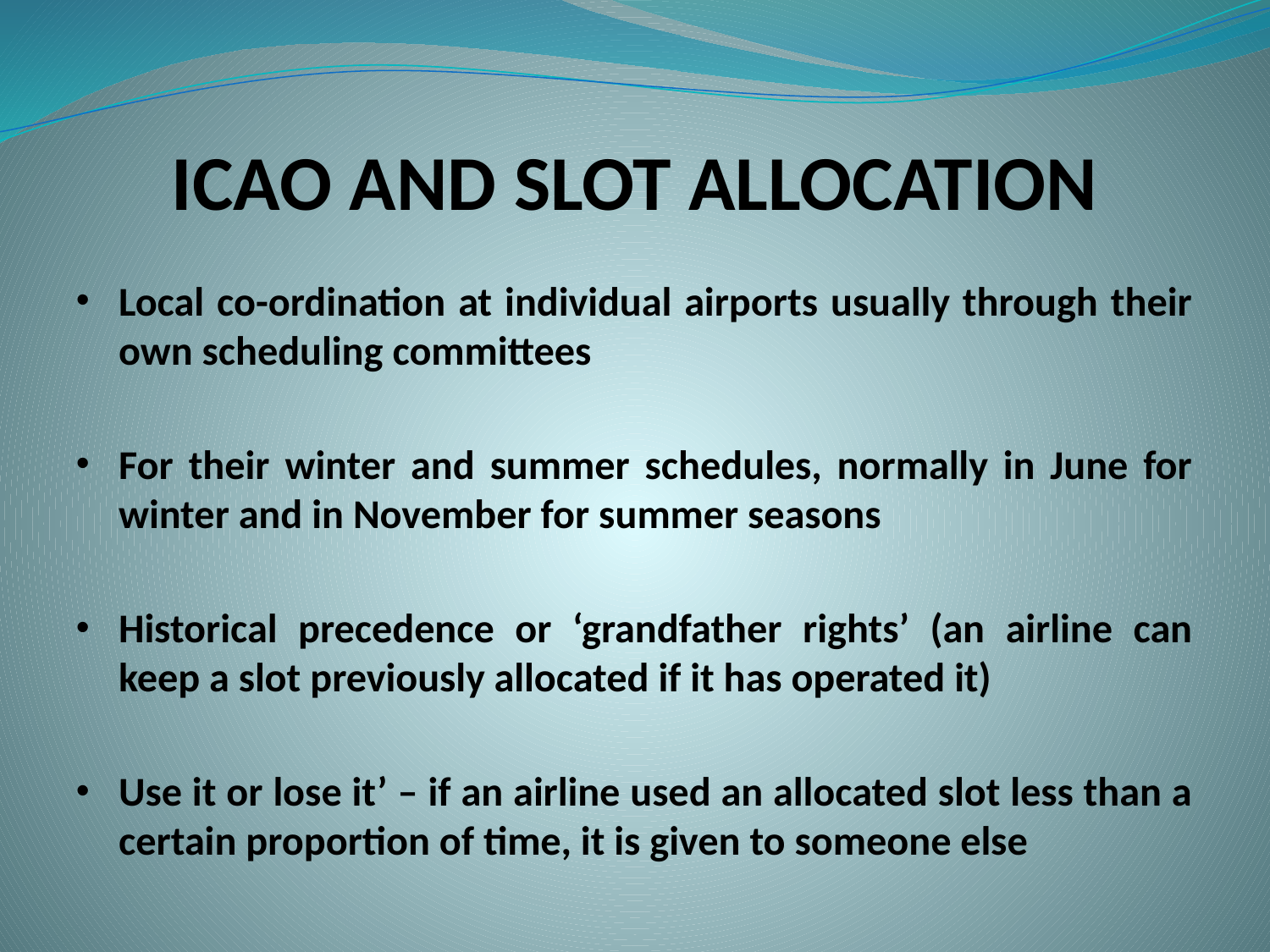

# ICAO AND SLOT ALLOCATION
Local co-ordination at individual airports usually through their own scheduling committees

For their winter and summer schedules, normally in June for winter and in November for summer seasons

Historical precedence or ‘grandfather rights’ (an airline can keep a slot previously allocated if it has operated it)

Use it or lose it’ – if an airline used an allocated slot less than a certain proportion of time, it is given to someone else